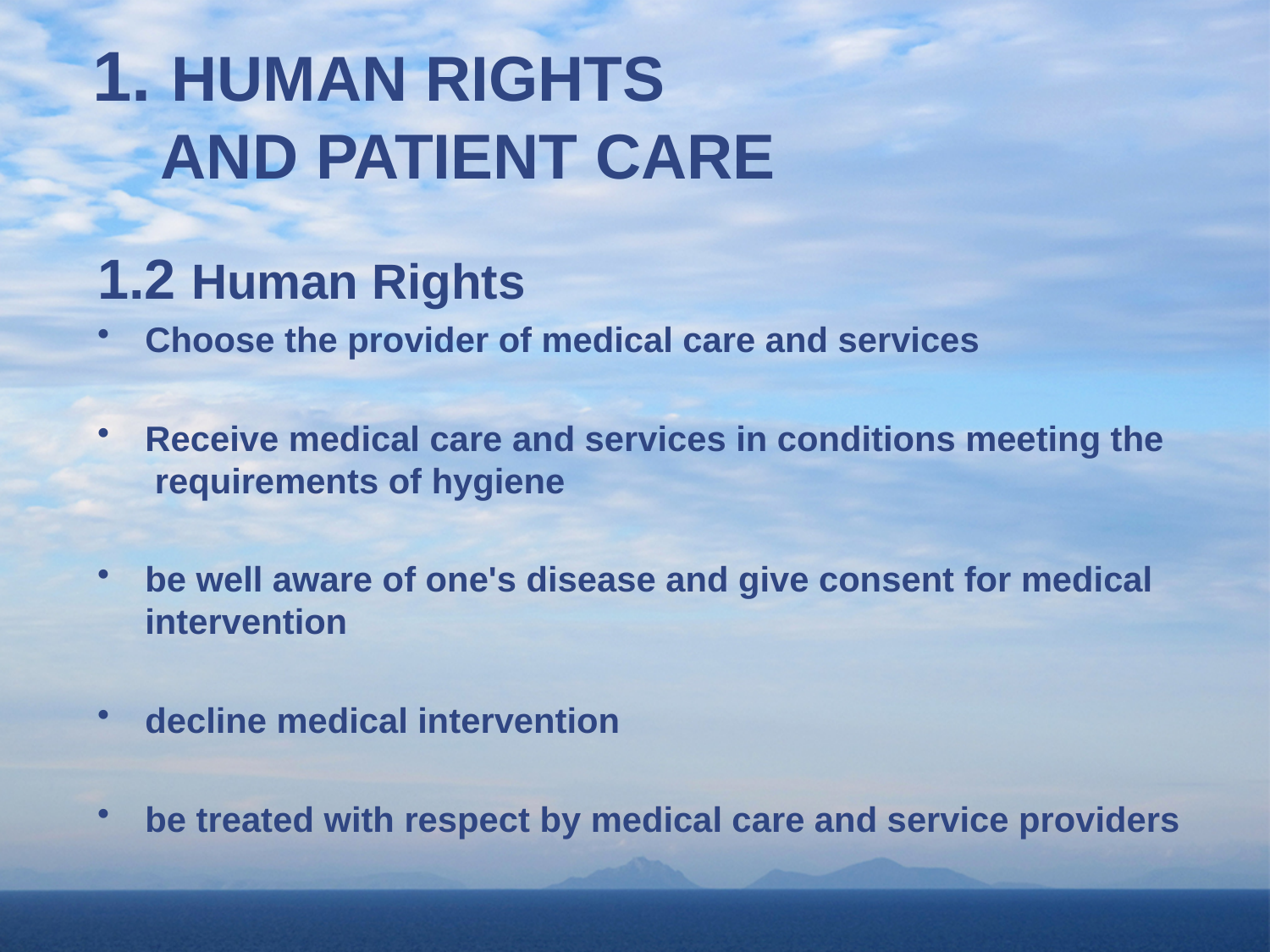

# 1. HUMAN RIGHTS AND PATIENT CARE
1.2 Human Rights
Choose the provider of medical care and services

Receive medical care and services in conditions meeting the     requirements of hygiene

be well aware of one's disease and give consent for medical intervention

decline medical intervention

be treated with respect by medical care and service providers